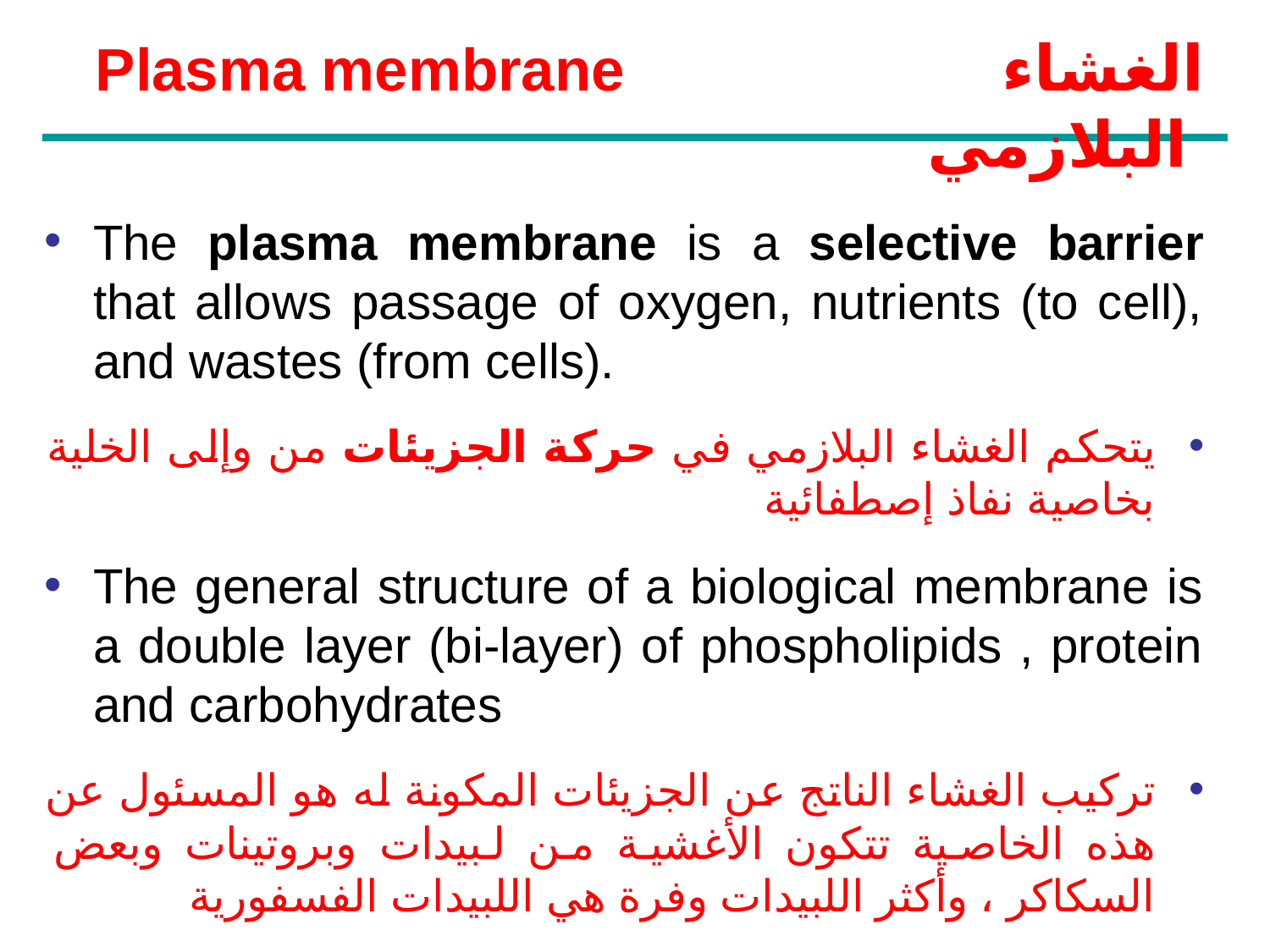

Plasma membrane			 الغشاء البلازمي
The plasma membrane is a selective barrier that allows passage of oxygen, nutrients (to cell), and wastes (from cells).
يتحكم الغشاء البلازمي في حركة الجزيئات من وإلى الخلية بخاصية نفاذ إصطفائية
The general structure of a biological membrane is a double layer (bi-layer) of phospholipids , protein and carbohydrates
تركيب الغشاء الناتج عن الجزيئات المكونة له هو المسئول عن هذه الخاصية تتكون الأغشية من لبيدات وبروتينات وبعض السكاكر ، وأكثر اللبيدات وفرة هي اللبيدات الفسفورية